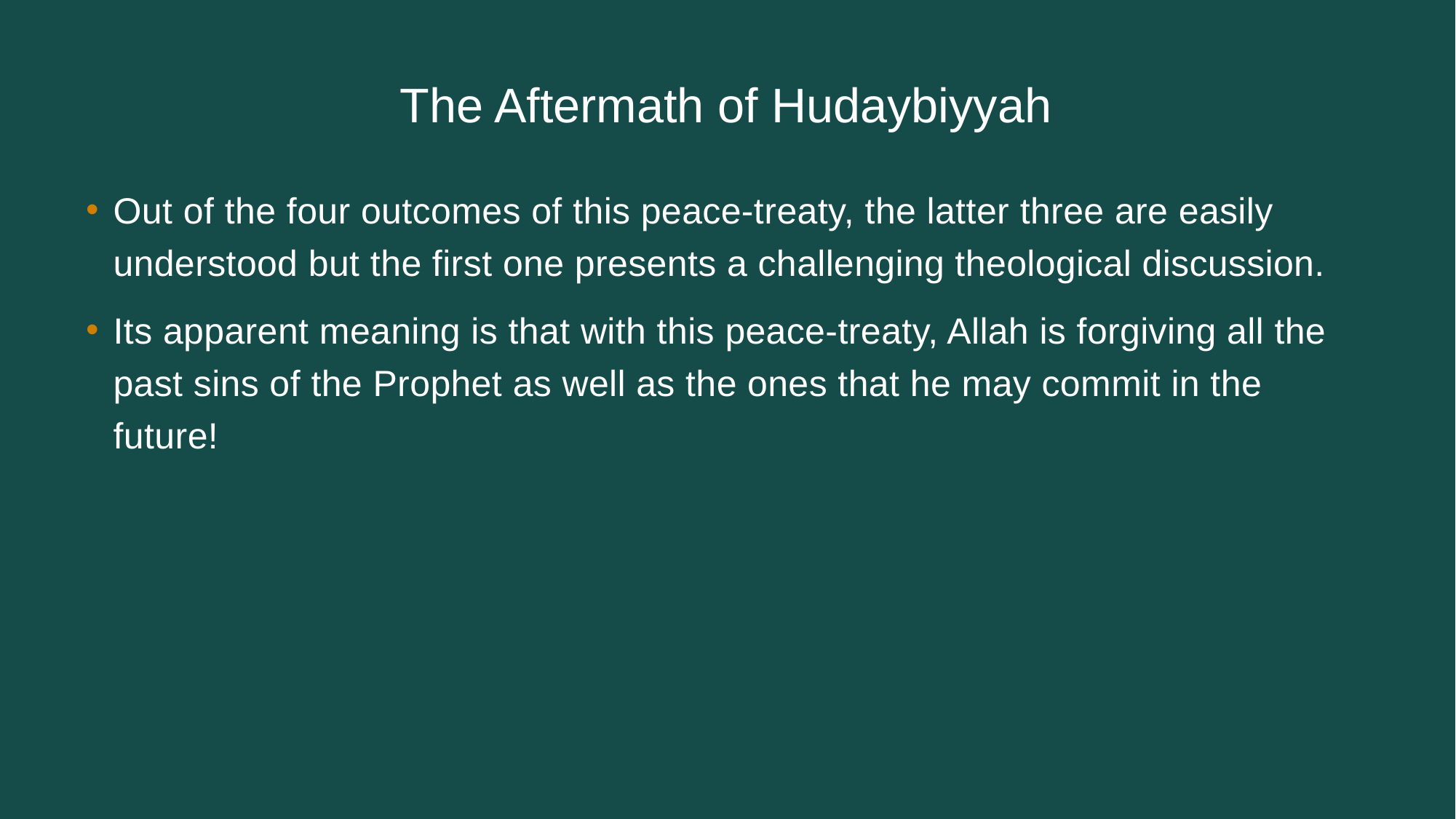

# The Aftermath of Hudaybiyyah
Out of the four outcomes of this peace-treaty, the latter three are easily understood but the first one presents a challenging theological discussion.
Its apparent meaning is that with this peace-treaty, Allah is forgiving all the past sins of the Prophet as well as the ones that he may commit in the future!